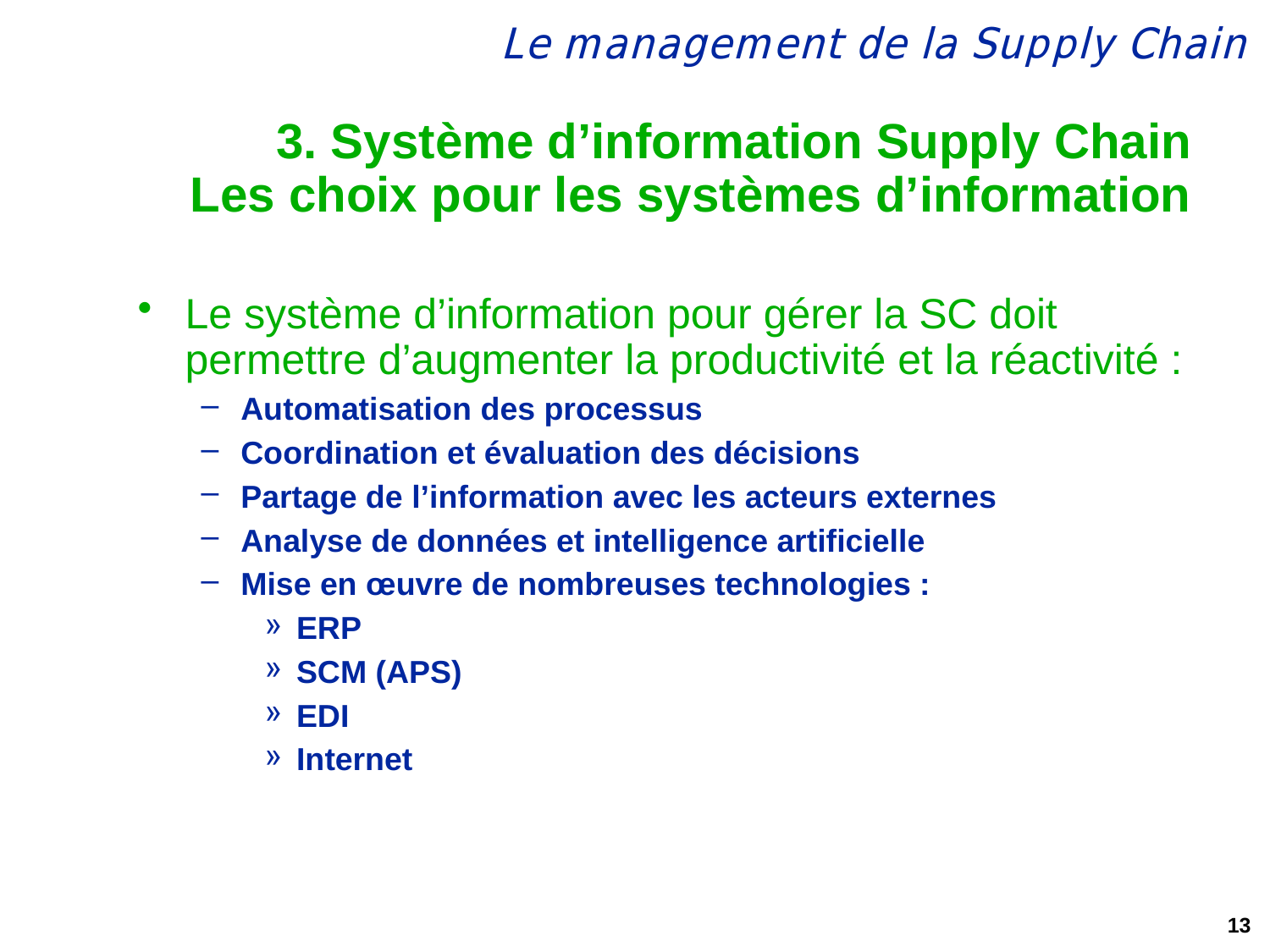

# 3. Système d’information Supply Chain Les choix pour les systèmes d’information
Le système d’information pour gérer la SC doit permettre d’augmenter la productivité et la réactivité :
Automatisation des processus
Coordination et évaluation des décisions
Partage de l’information avec les acteurs externes
Analyse de données et intelligence artificielle
Mise en œuvre de nombreuses technologies :
ERP
SCM (APS)
EDI
Internet

13